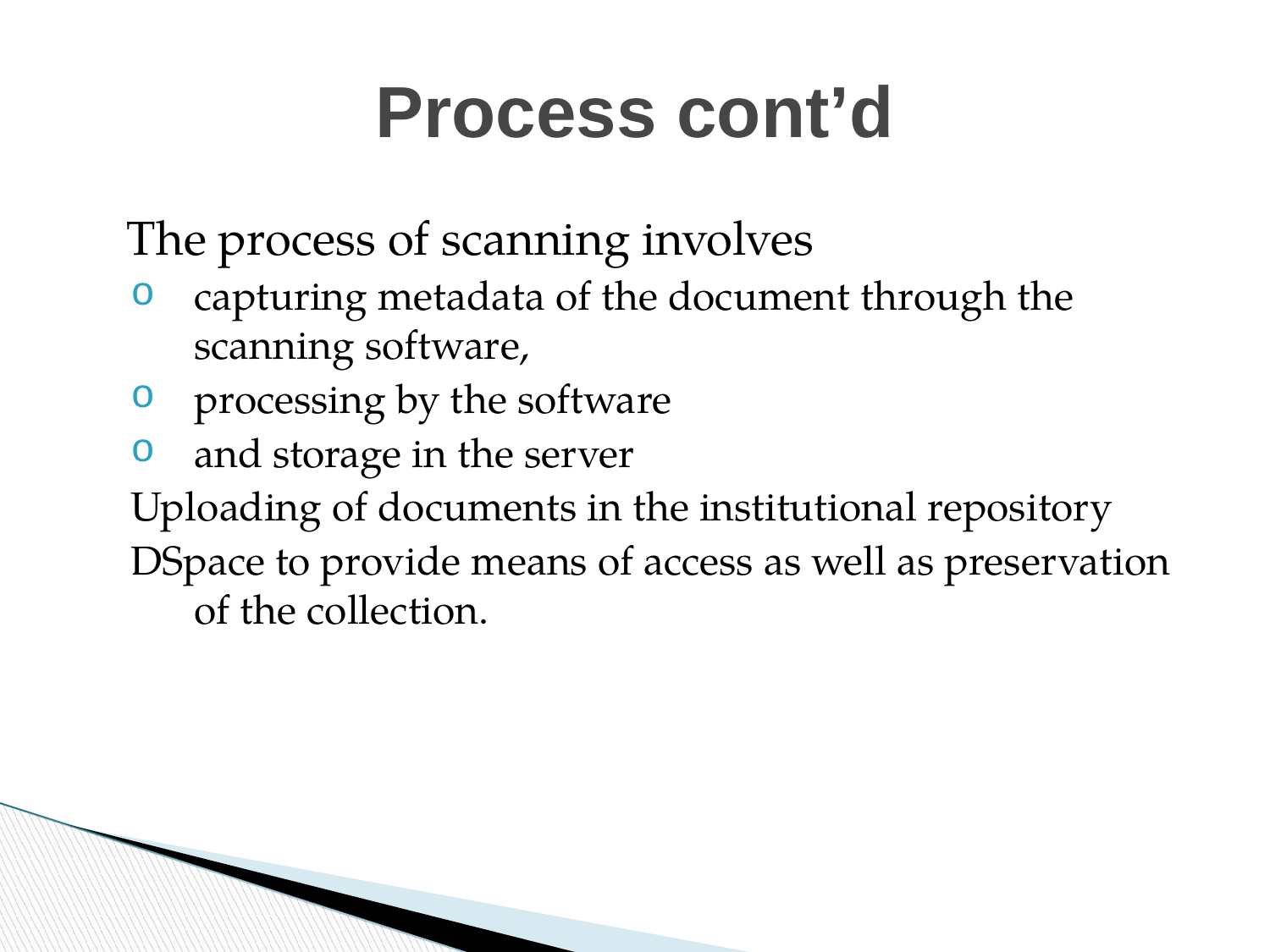

Process cont’d
	The process of scanning involves
capturing metadata of the document through the scanning software,
processing by the software
and storage in the server
Uploading of documents in the institutional repository
DSpace to provide means of access as well as preservation of the collection.